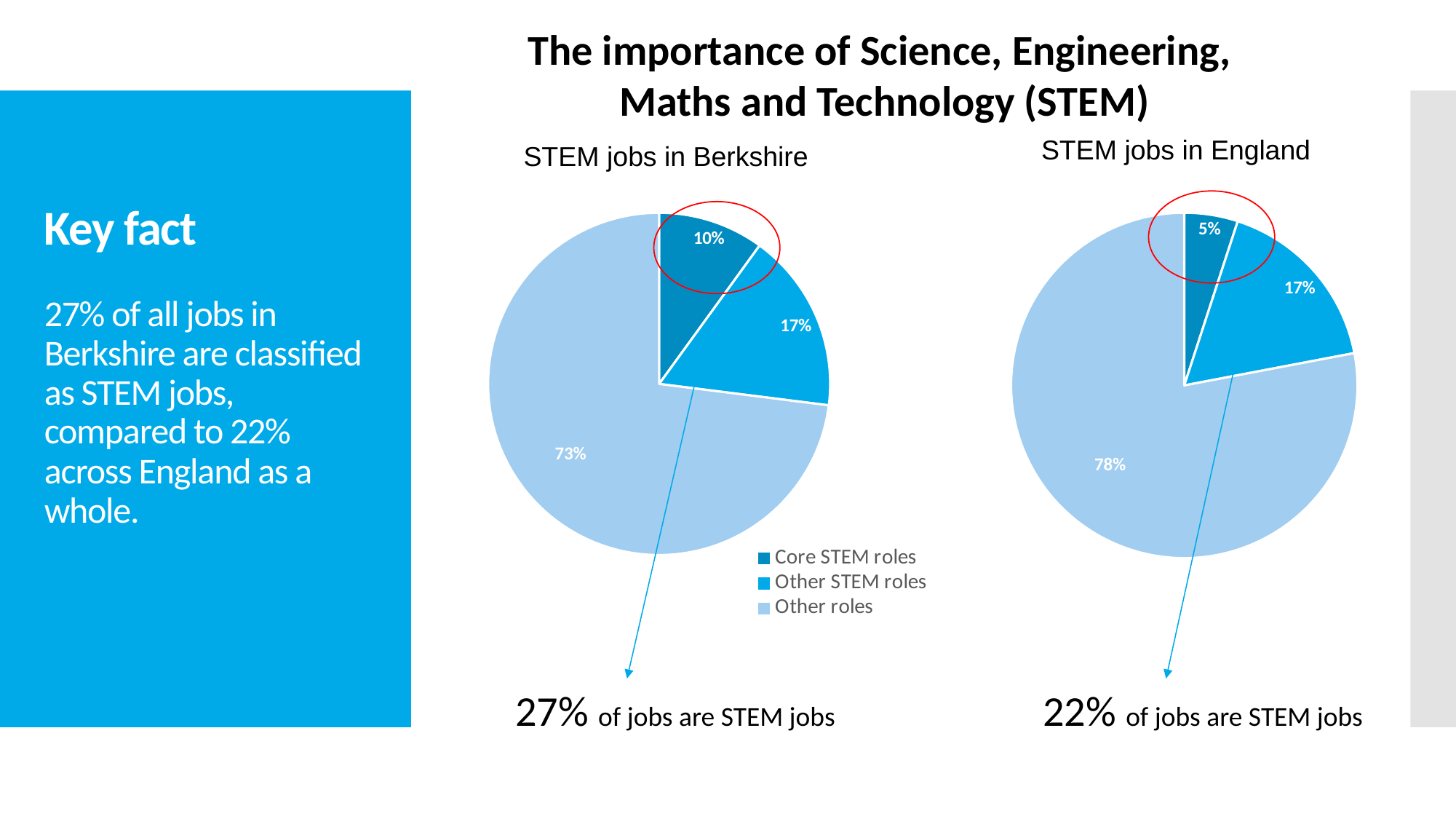

The importance of Science, Engineering,
Maths and Technology (STEM)
STEM jobs in England
STEM jobs in Berkshire
# Key fact 27% of all jobs in Berkshire are classified as STEM jobs, compared to 22% across England as a whole.

### Chart

| Category | TVB |
|---|---|
| Core STEM roles  | 10.0 |
| Other STEM roles | 17.0 |
| Other roles | 73.0 |

### Chart

| Category | England  |
|---|---|
| Core STEM roles  | 5.0 |
| Other STEM roles | 17.0 |
| Other roles | 78.0 |
27% of jobs are STEM jobs
22% of jobs are STEM jobs